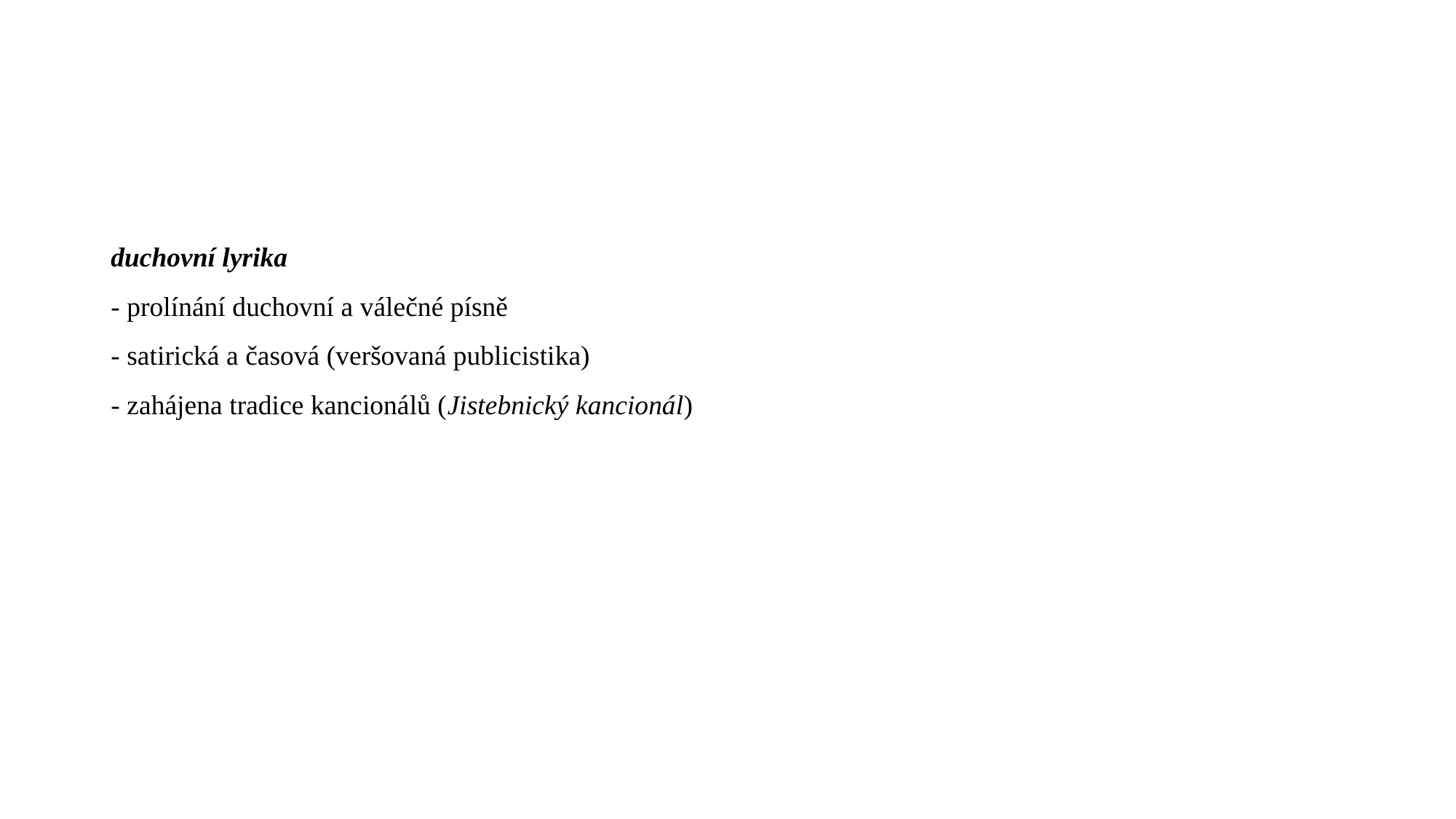

#
duchovní lyrika
- prolínání duchovní a válečné písně
- satirická a časová (veršovaná publicistika)
- zahájena tradice kancionálů (Jistebnický kancionál)